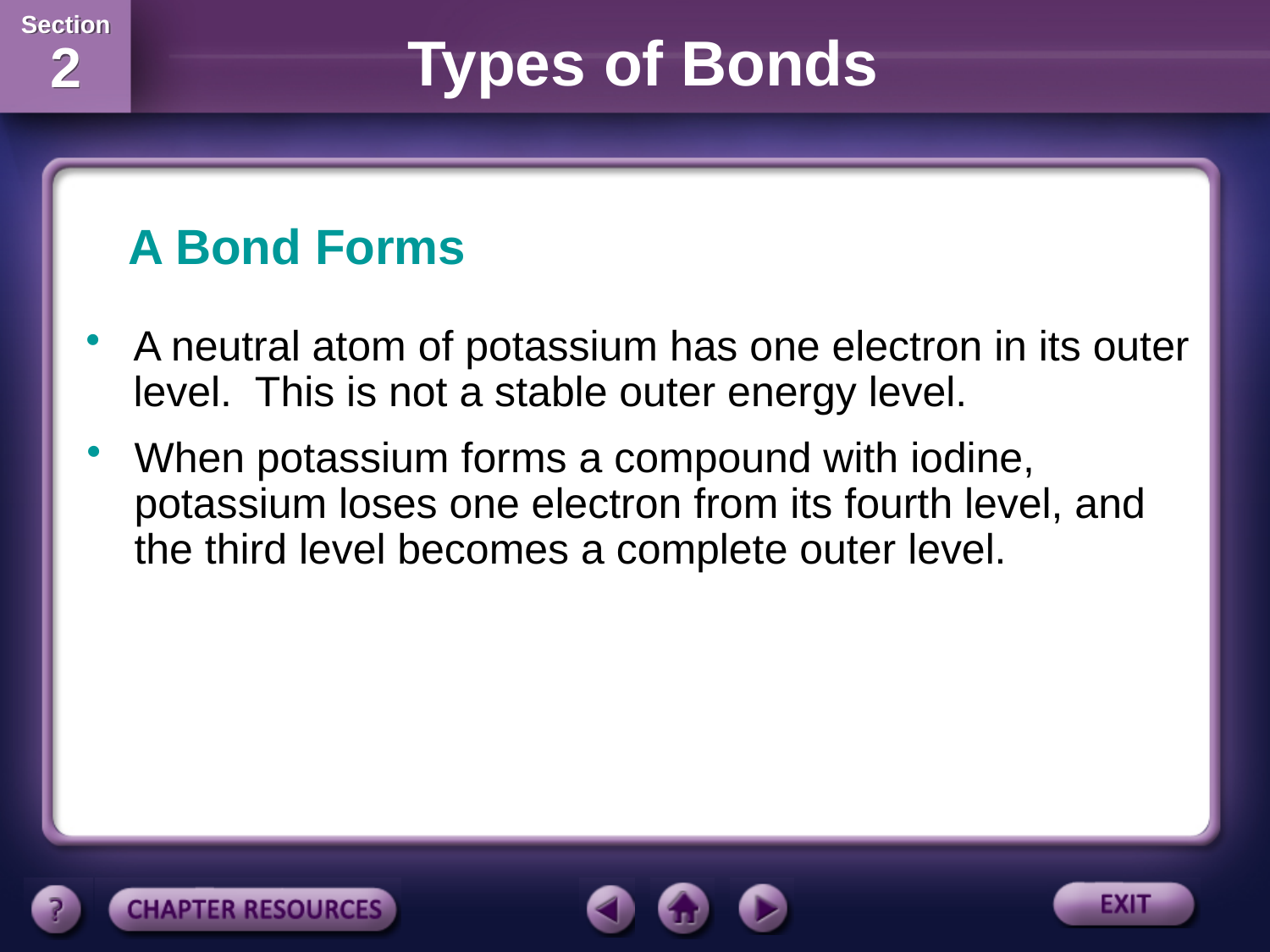

A Bond Forms
A neutral atom of potassium has one electron in its outer level.  This is not a stable outer energy level.
When potassium forms a compound with iodine, potassium loses one electron from its fourth level, and the third level becomes a complete outer level.